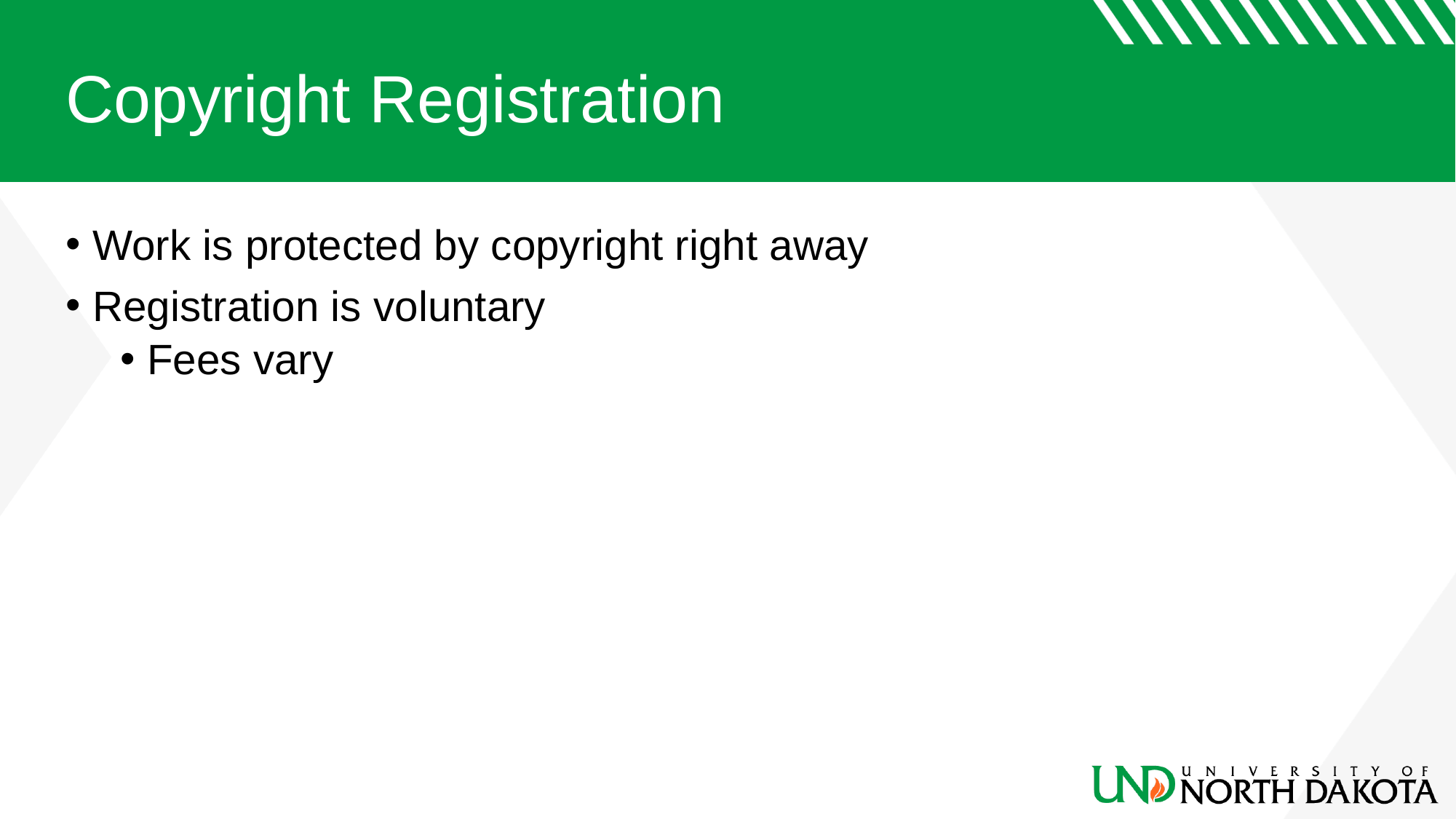

# Copyright Registration
Work is protected by copyright right away
Registration is voluntary
Fees vary